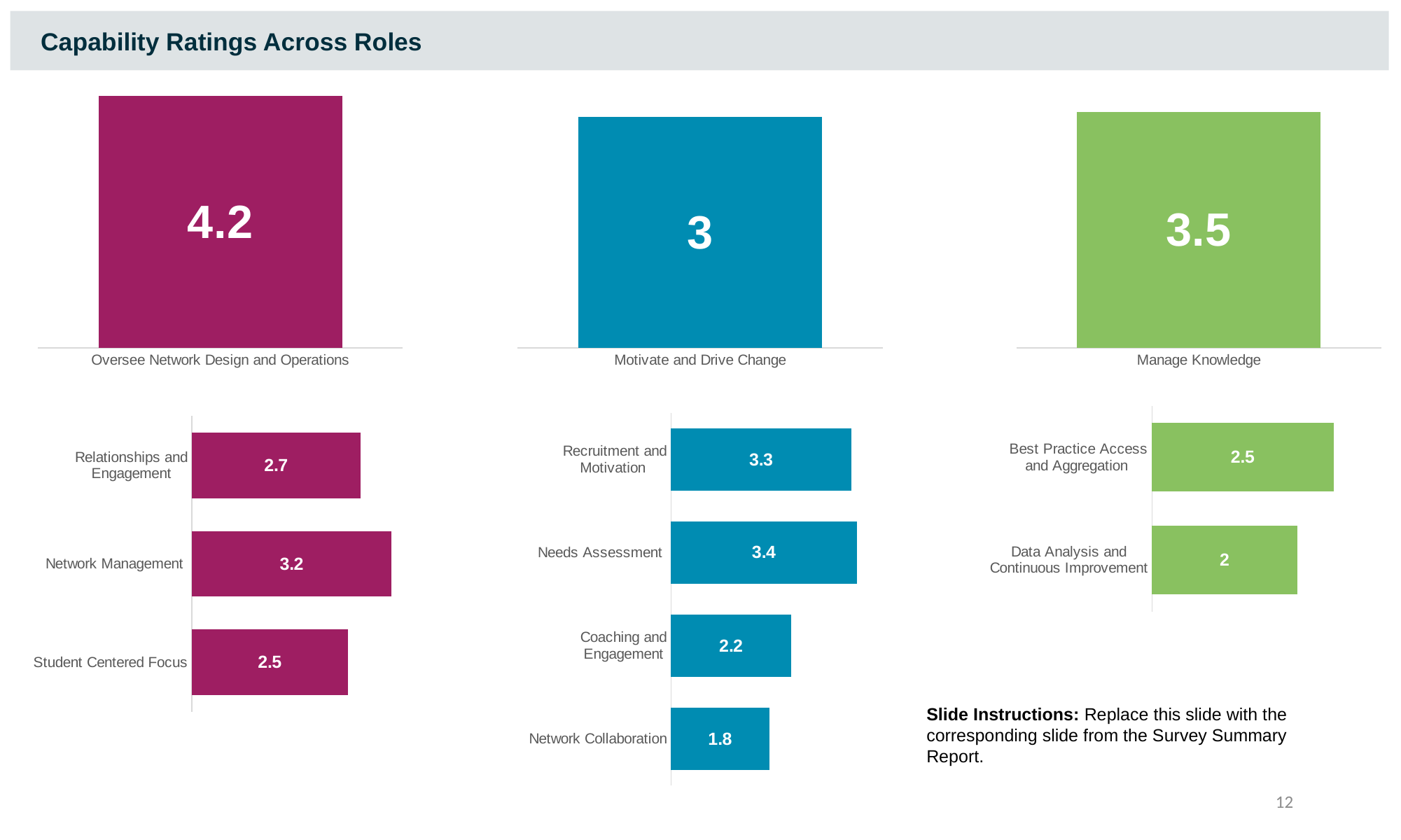

Capability Ratings Across Roles

### Chart

| Category | Rating |
|---|---|
| Oversee Network Design and Operations | 4.2 |

### Chart

| Category | MDT |
|---|---|
| Motivate and Drive Change | 3.0 |

### Chart

| Category | MK |
|---|---|
| Manage Knowledge | 3.5 |

### Chart

| Category | Rating |
|---|---|
| Recruitment and Motivation  | 3.3 |
| Needs Assessment  | 3.4 |
| Coaching and Engagement | 2.2 |
| Network Collaboration | 1.8 |

### Chart

| Category | Rating |
|---|---|
| Best Practice Access and Aggregation  | 2.5 |
| Data Analysis and Continuous Improvement  | 2.0 |

### Chart

| Category | Rating |
|---|---|
| Relationships and Engagement | 2.7 |
| Network Management  | 3.2 |
| Student Centered Focus | 2.5 |
Slide Instructions: Replace this slide with the corresponding slide from the Survey Summary Report.
12